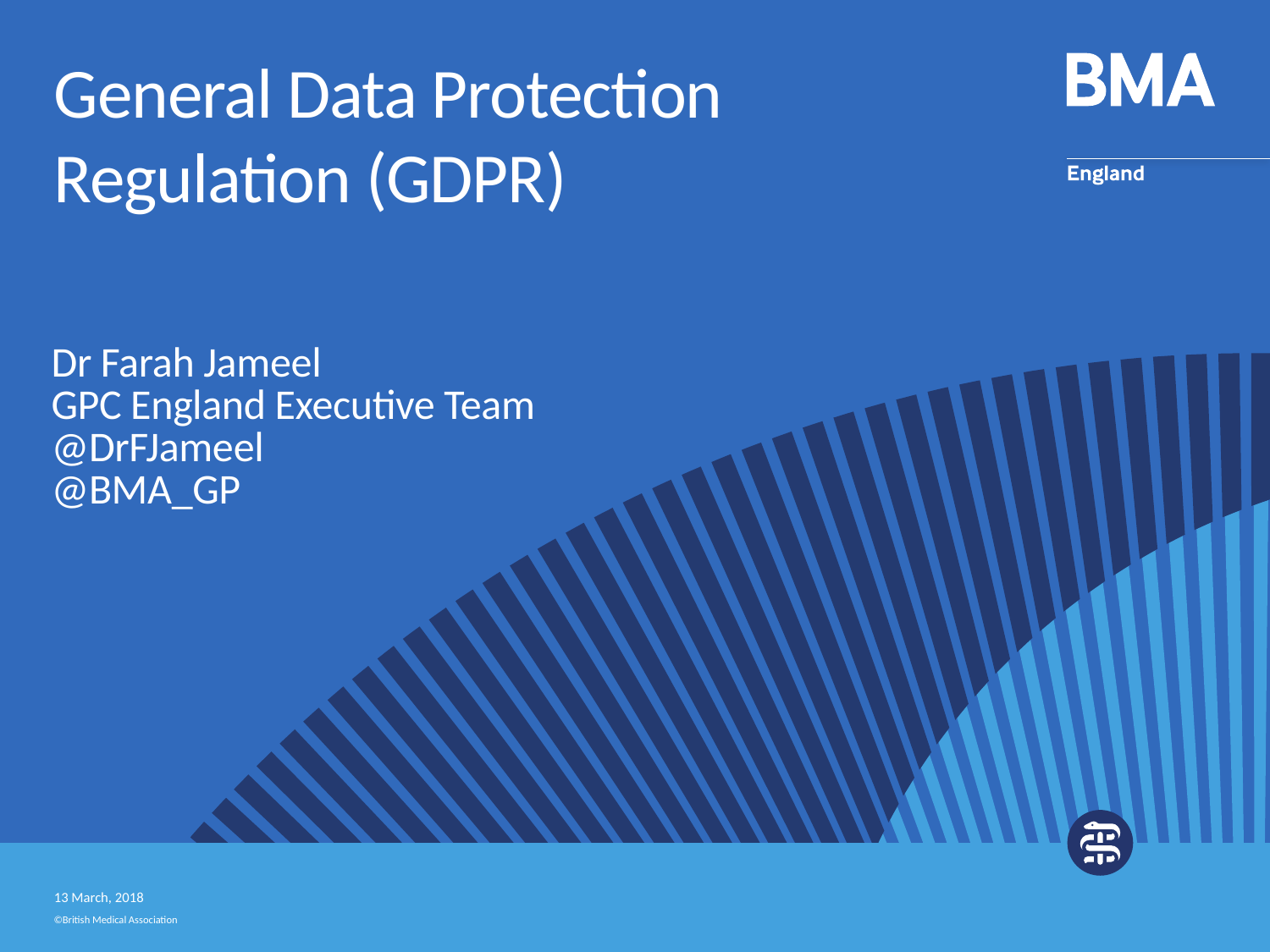

# General Data Protection Regulation (GDPR)
Dr Farah Jameel
GPC England Executive Team
@DrFJameel
@BMA_GP

13 March, 2018